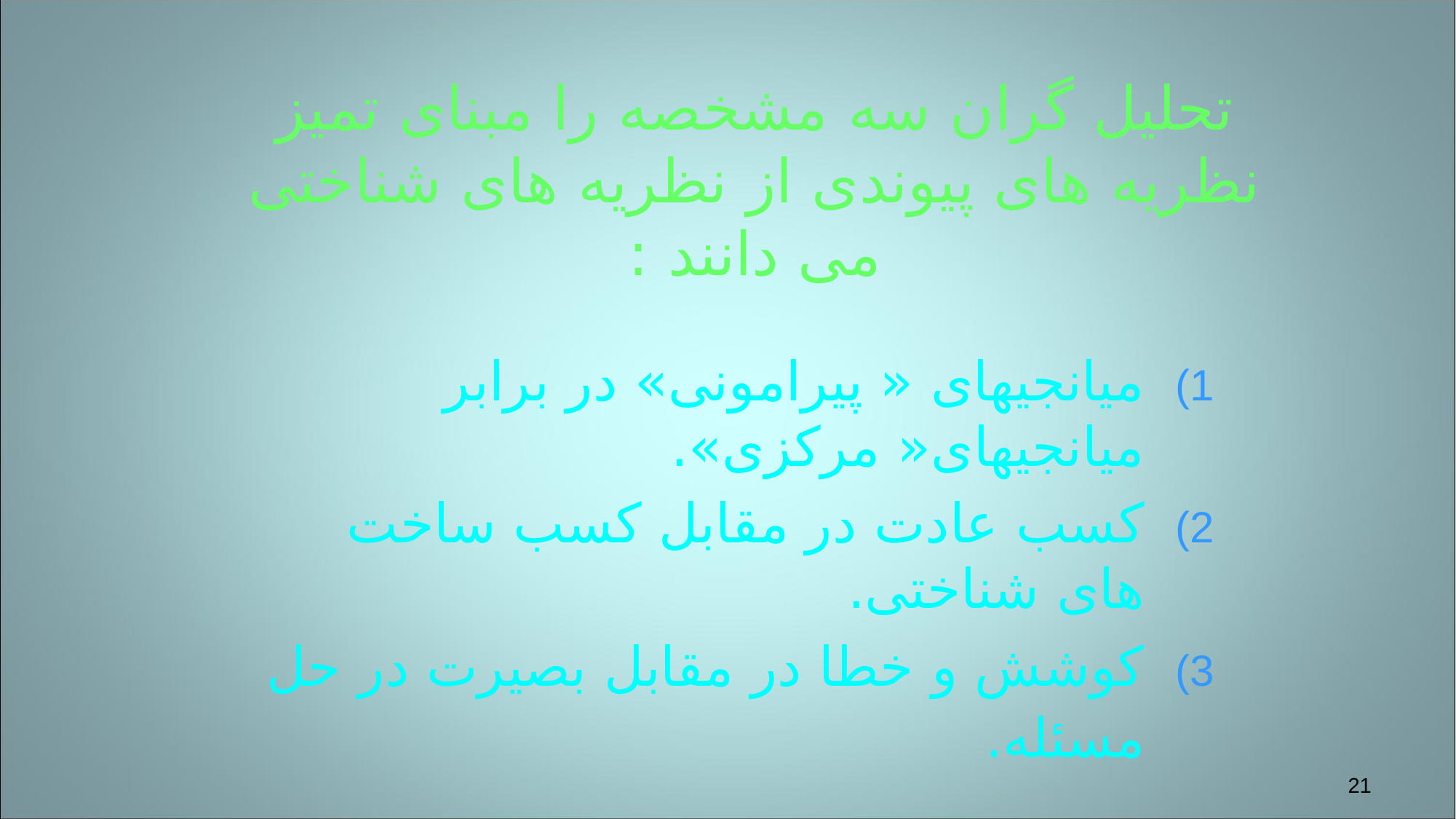

# تحلیل گران سه مشخصه را مبنای تمیز نظریه های پیوندی از نظریه های شناختی می دانند :
میانجیهای « پیرامونی» در برابر میانجیهای« مرکزی».
کسب عادت در مقابل کسب ساخت های شناختی.
کوشش و خطا در مقابل بصیرت در حل مسئله.

21